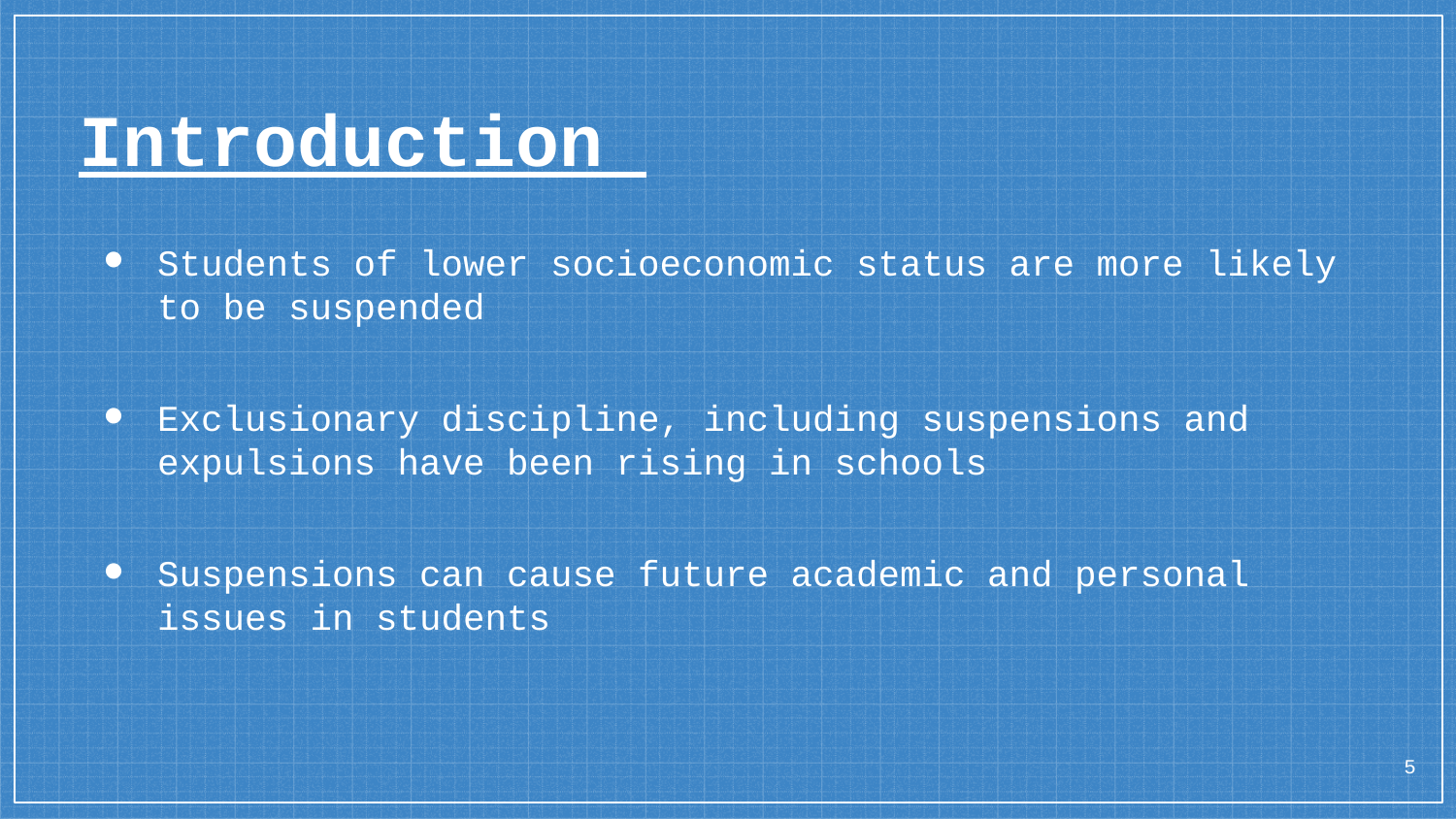

# Introduction
Students of lower socioeconomic status are more likely to be suspended

Exclusionary discipline, including suspensions and expulsions have been rising in schools

Suspensions can cause future academic and personal issues in students

5